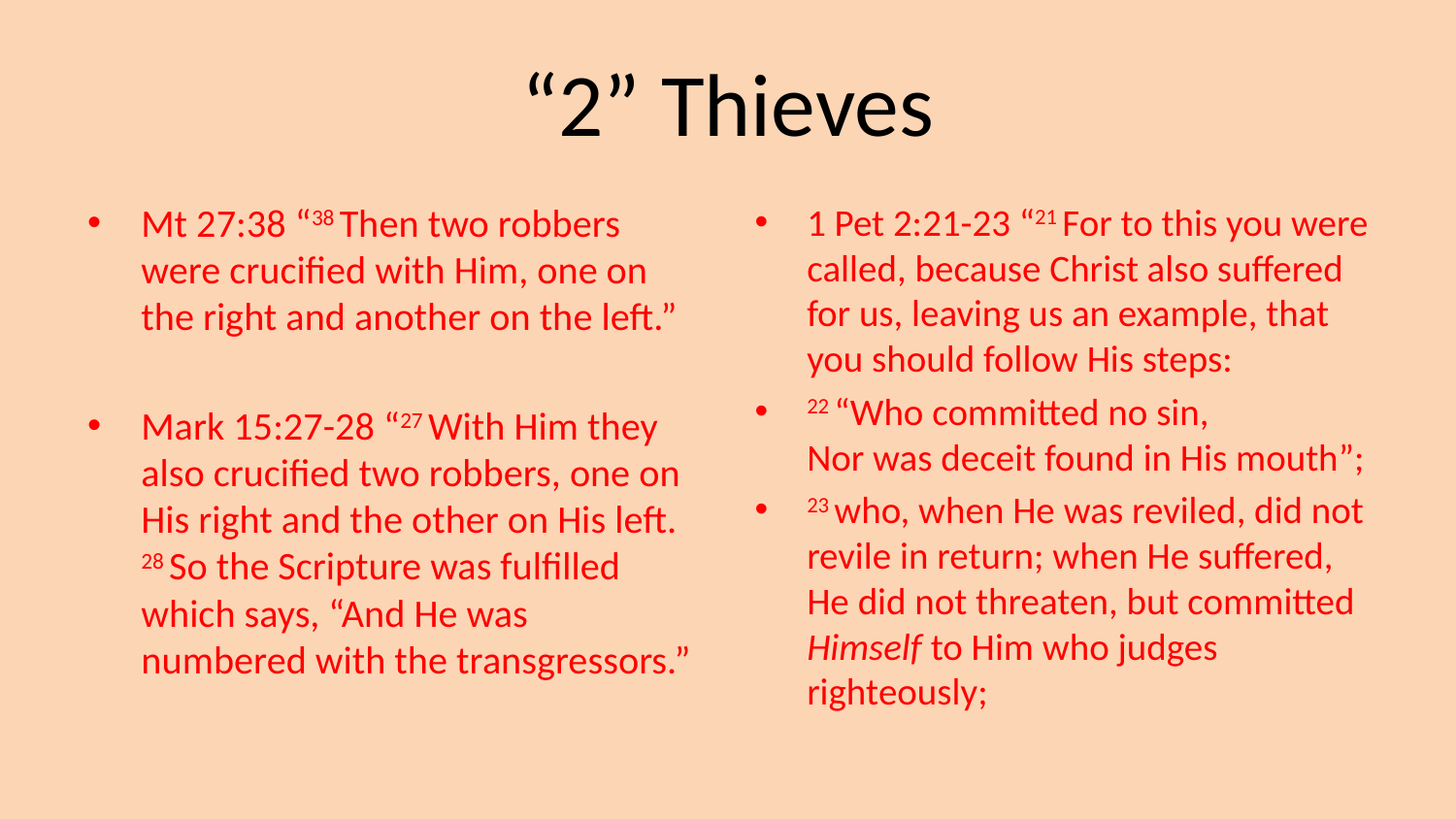

# “2” Thieves
Mt 27:38 “38 Then two robbers were crucified with Him, one on the right and another on the left.”

Mark 15:27-28 “27 With Him they also crucified two robbers, one on His right and the other on His left. 28 So the Scripture was fulfilled which says, “And He was numbered with the transgressors.”

1 Pet 2:21-23 “21 For to this you were called, because Christ also suffered for us, leaving us an example, that you should follow His steps:
22 “Who committed no sin,
Nor was deceit found in His mouth”;
23 who, when He was reviled, did not revile in return; when He suffered, He did not threaten, but committed Himself to Him who judges righteously;